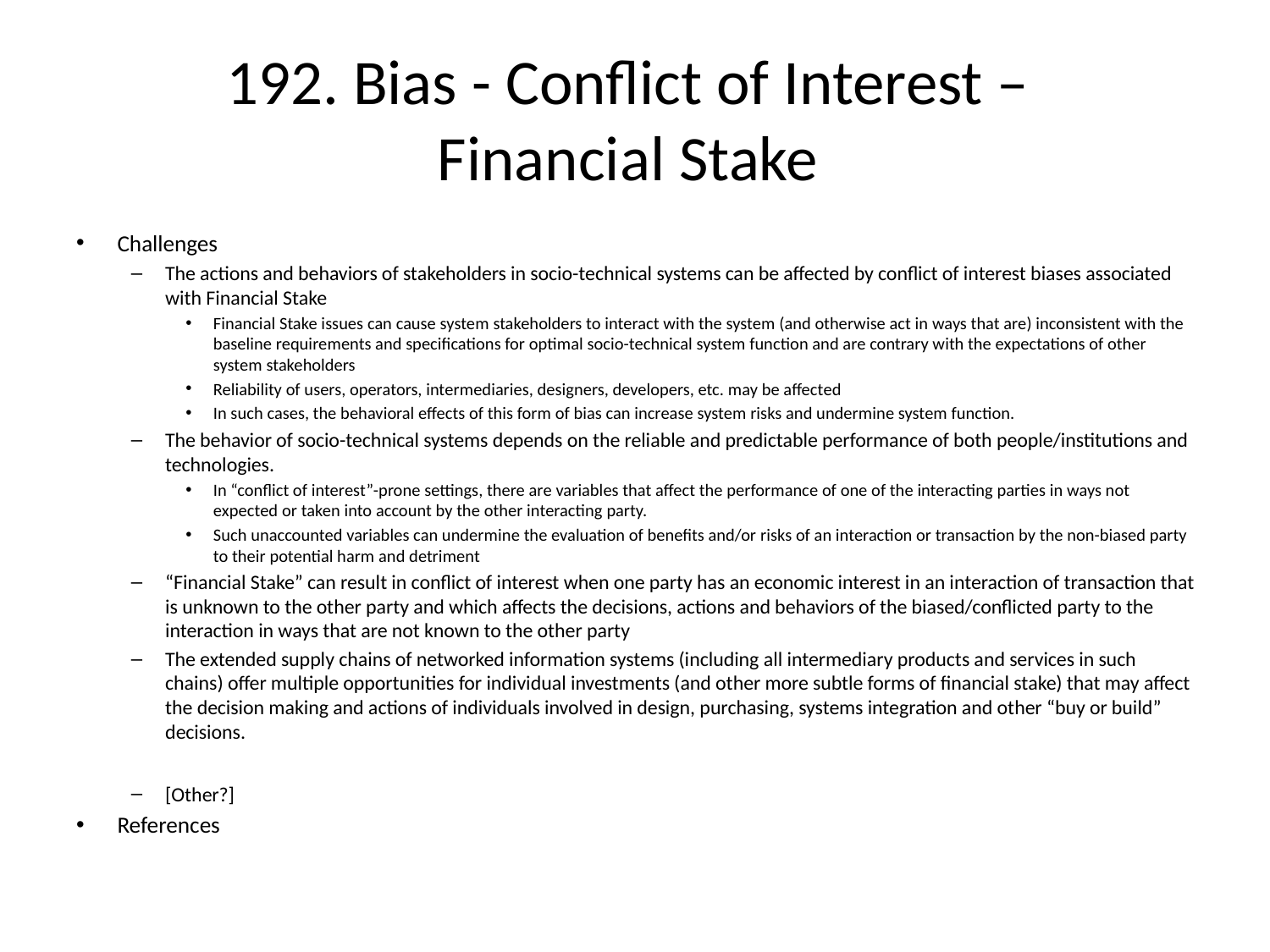

# 192. Bias - Conflict of Interest – Financial Stake
Challenges
The actions and behaviors of stakeholders in socio-technical systems can be affected by conflict of interest biases associated with Financial Stake
Financial Stake issues can cause system stakeholders to interact with the system (and otherwise act in ways that are) inconsistent with the baseline requirements and specifications for optimal socio-technical system function and are contrary with the expectations of other system stakeholders
Reliability of users, operators, intermediaries, designers, developers, etc. may be affected
In such cases, the behavioral effects of this form of bias can increase system risks and undermine system function.
The behavior of socio-technical systems depends on the reliable and predictable performance of both people/institutions and technologies.
In “conflict of interest”-prone settings, there are variables that affect the performance of one of the interacting parties in ways not expected or taken into account by the other interacting party.
Such unaccounted variables can undermine the evaluation of benefits and/or risks of an interaction or transaction by the non-biased party to their potential harm and detriment
“Financial Stake” can result in conflict of interest when one party has an economic interest in an interaction of transaction that is unknown to the other party and which affects the decisions, actions and behaviors of the biased/conflicted party to the interaction in ways that are not known to the other party
The extended supply chains of networked information systems (including all intermediary products and services in such chains) offer multiple opportunities for individual investments (and other more subtle forms of financial stake) that may affect the decision making and actions of individuals involved in design, purchasing, systems integration and other “buy or build” decisions.

[Other?]
References